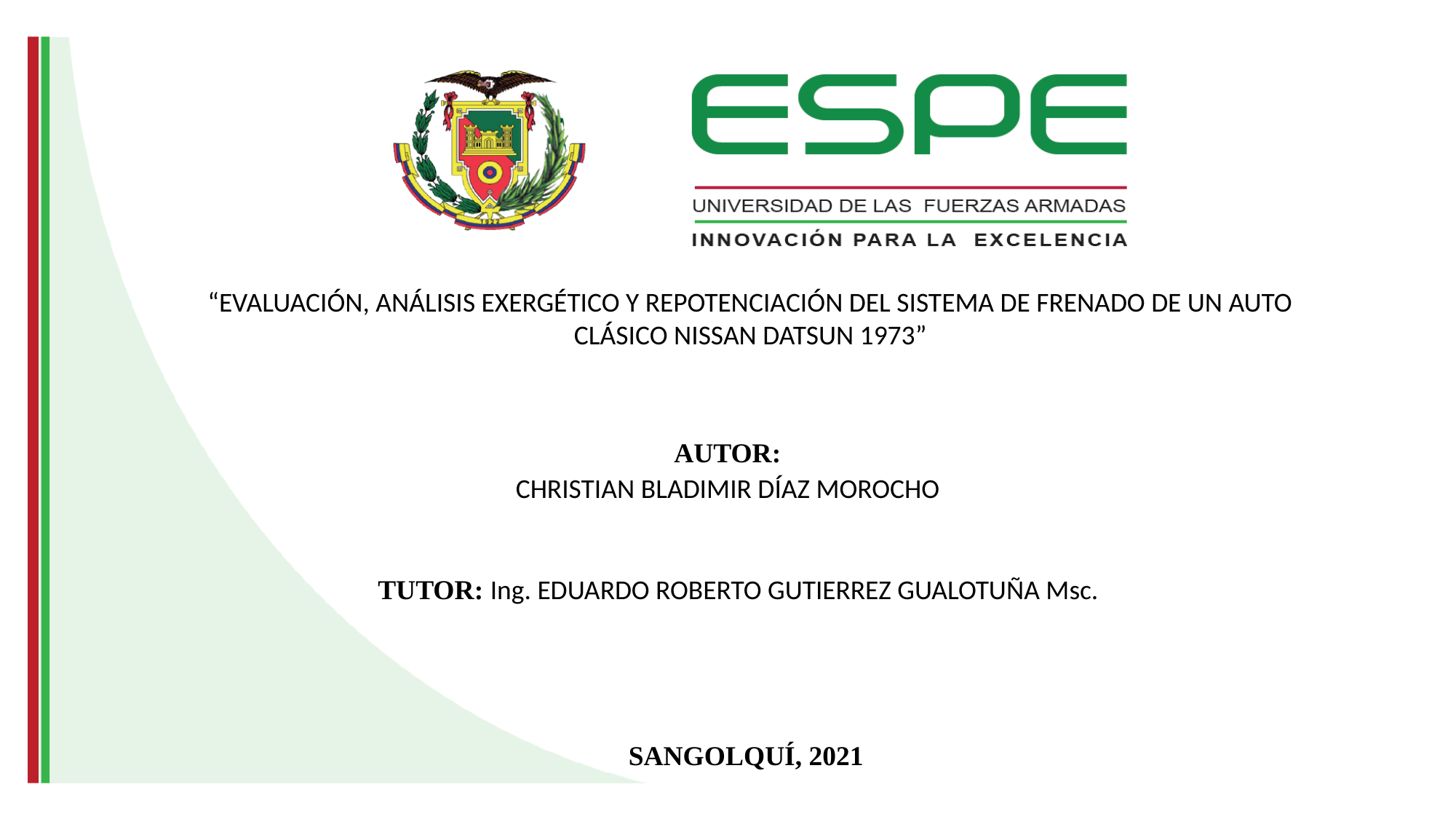

“EVALUACIÓN, ANÁLISIS EXERGÉTICO Y REPOTENCIACIÓN DEL SISTEMA DE FRENADO DE UN AUTO CLÁSICO NISSAN DATSUN 1973”
AUTOR:
CHRISTIAN BLADIMIR DÍAZ MOROCHO
TUTOR: Ing. EDUARDO ROBERTO GUTIERREZ GUALOTUÑA Msc.
SANGOLQUÍ, 2021